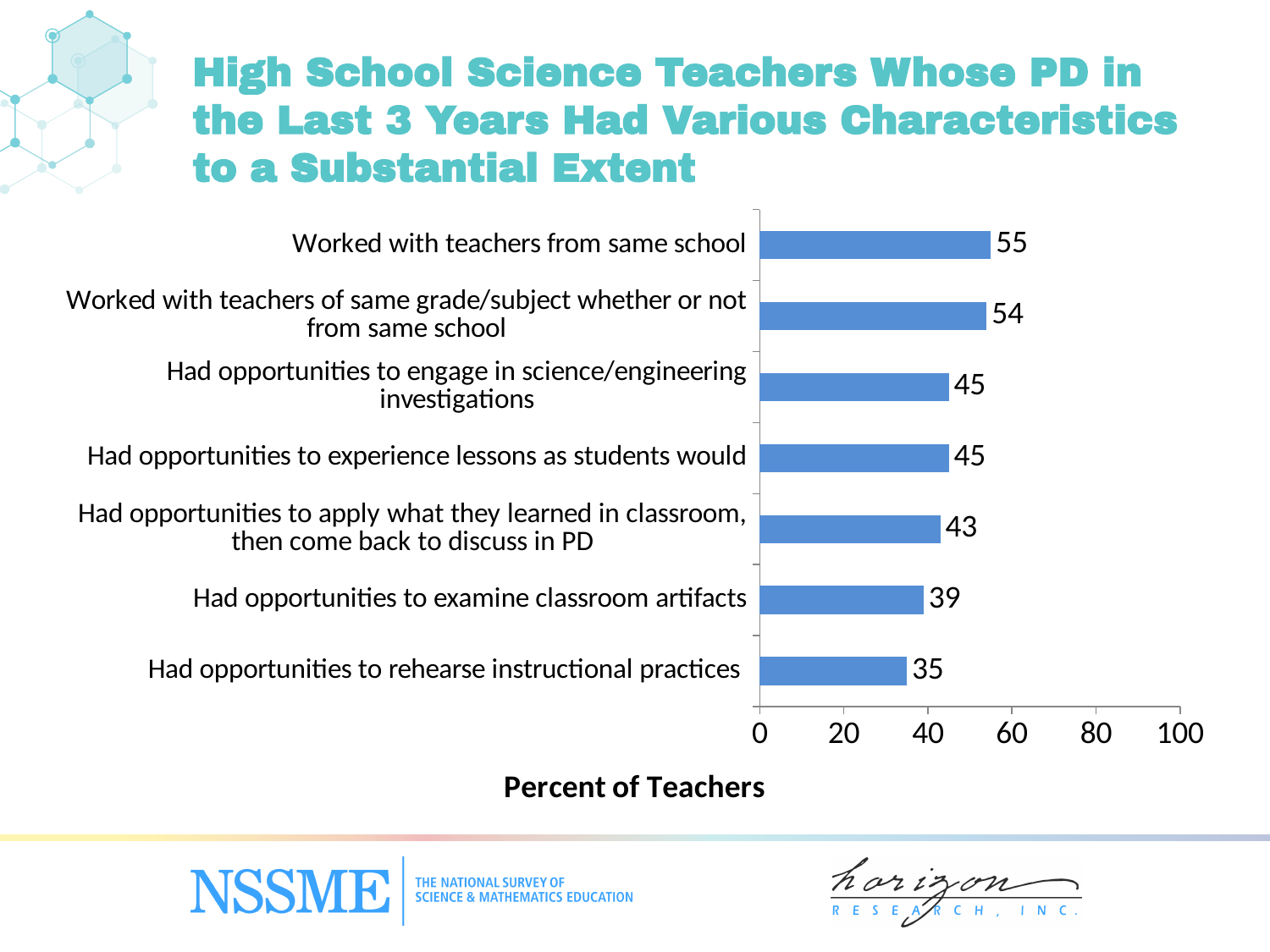

High School Science Teachers Whose PD in the Last 3 Years Had Various Characteristics to a Substantial Extent

### Chart

| Category | High |
|---|---|
| Had opportunities to rehearse instructional practices  | 35.0 |
| Had opportunities to examine classroom artifacts | 39.0 |
| Had opportunities to apply what they learned in classroom, then come back to discuss in PD | 43.0 |
| Had opportunities to experience lessons as students would | 45.0 |
| Had opportunities to engage in science/engineering investigations | 45.0 |
| Worked with teachers of same grade/subject whether or not from same school | 54.0 |
| Worked with teachers from same school | 55.0 |